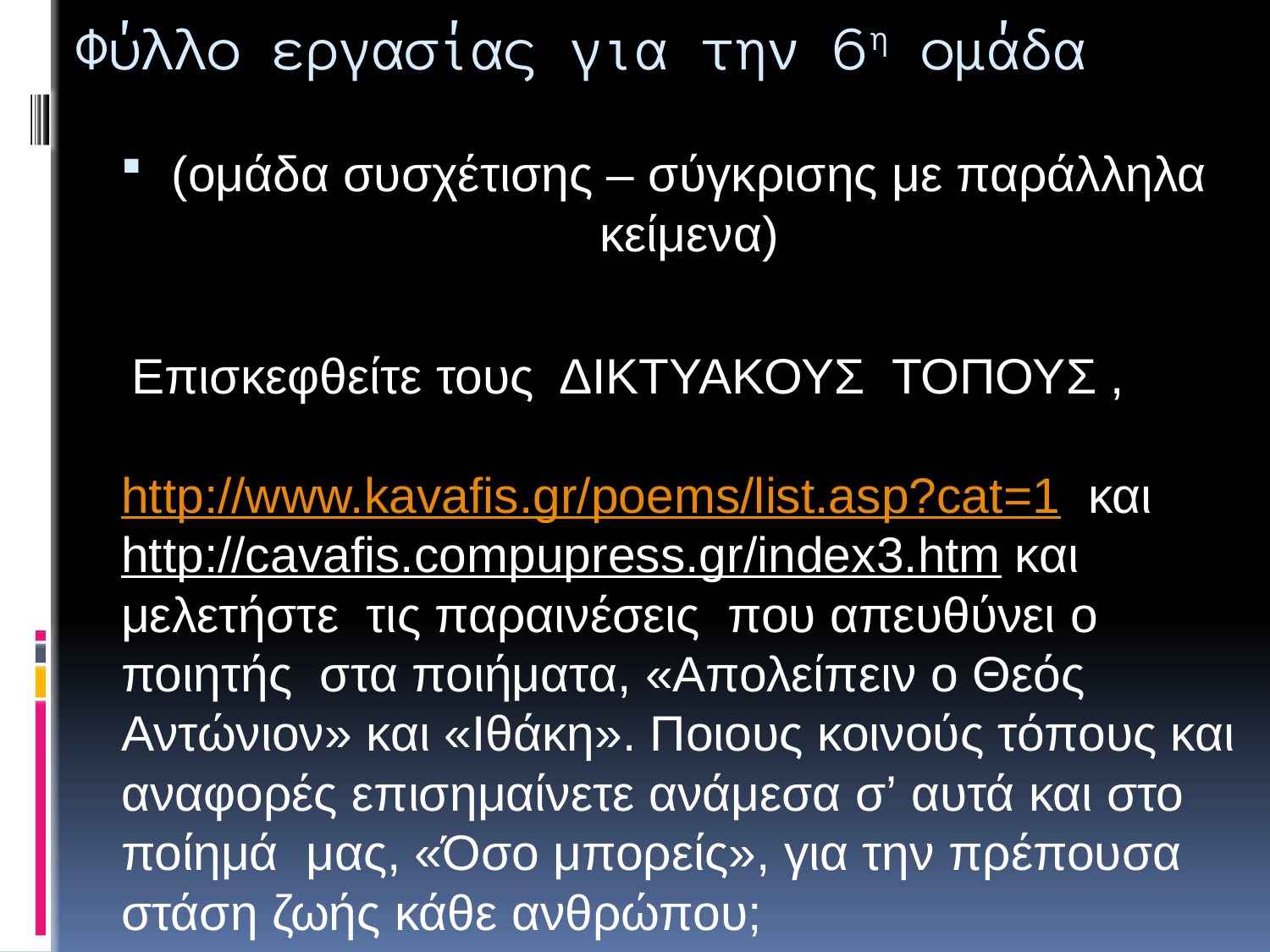

# Φύλλο εργασίας για την 6η ομάδα
(ομάδα συσχέτισης – σύγκρισης με παράλληλα κείμενα)

    Επισκεφθείτε τους  ΔΙΚΤΥΑΚΟΥΣ  ΤΟΠΟΥΣ ,                          http://www.kavafis.gr/poems/list.asp?cat=1  και   http://cavafis.compupress.gr/index3.htm και  μελετήστε  τις παραινέσεις  που απευθύνει ο ποιητής  στα ποιήματα, «Απολείπειν ο Θεός Αντώνιον» και «Ιθάκη». Ποιους κοινούς τόπους και αναφορές επισημαίνετε ανάμεσα σ’ αυτά και στο ποίημά  μας, «Όσο μπορείς», για την πρέπουσα στάση ζωής κάθε ανθρώπου;